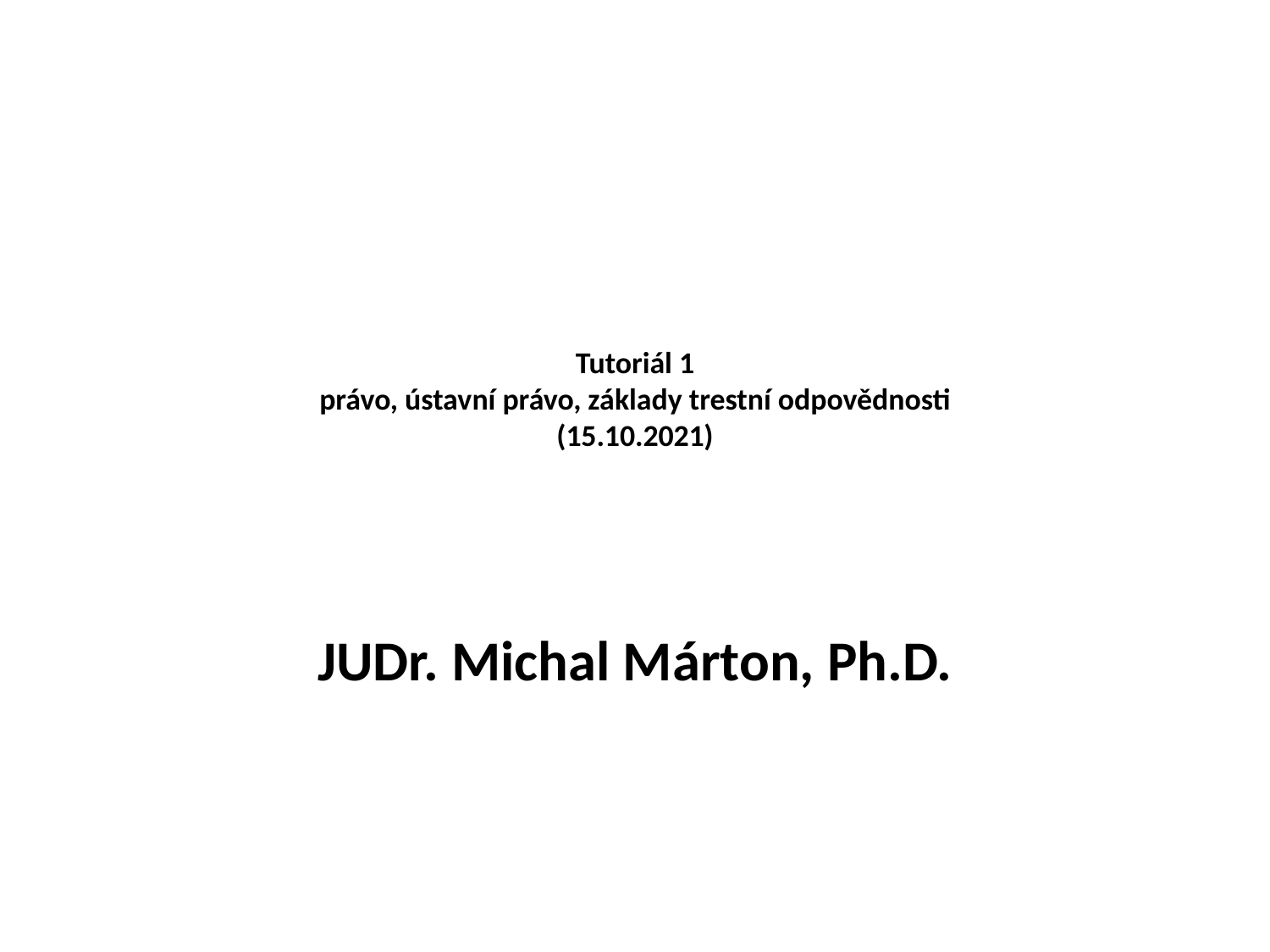

# Tutoriál 1 právo, ústavní právo, základy trestní odpovědnosti (15.10.2021)

JUDr. Michal Márton, Ph.D.